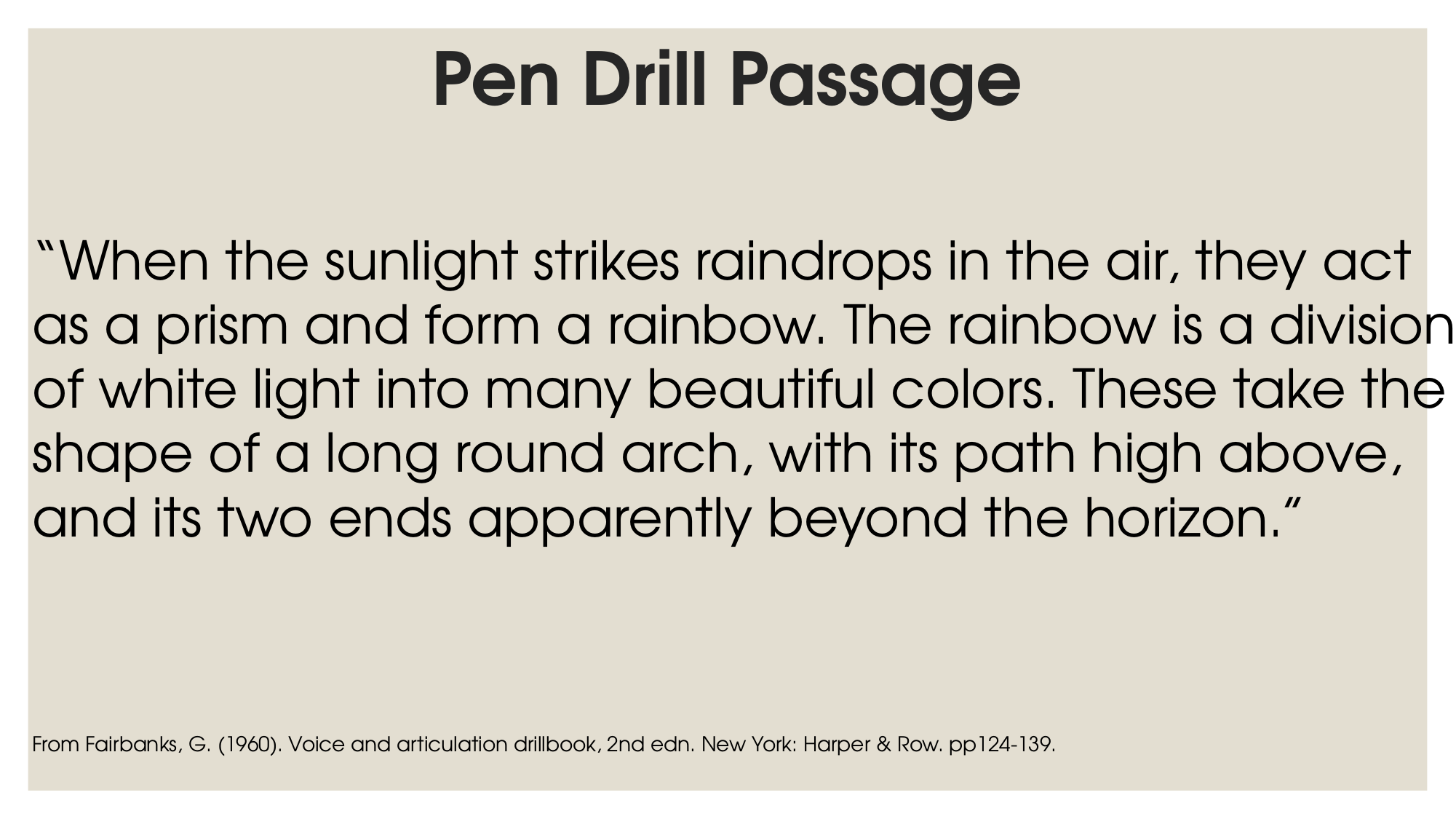

# Pen Drill Passage
“When the sunlight strikes raindrops in the air, they act as a prism and form a rainbow. The rainbow is a division of white light into many beautiful colors. These take the shape of a long round arch, with its path high above, and its two ends apparently beyond the horizon.”

From Fairbanks, G. (1960). Voice and articulation drillbook, 2nd edn. New York: Harper & Row. pp124-139.